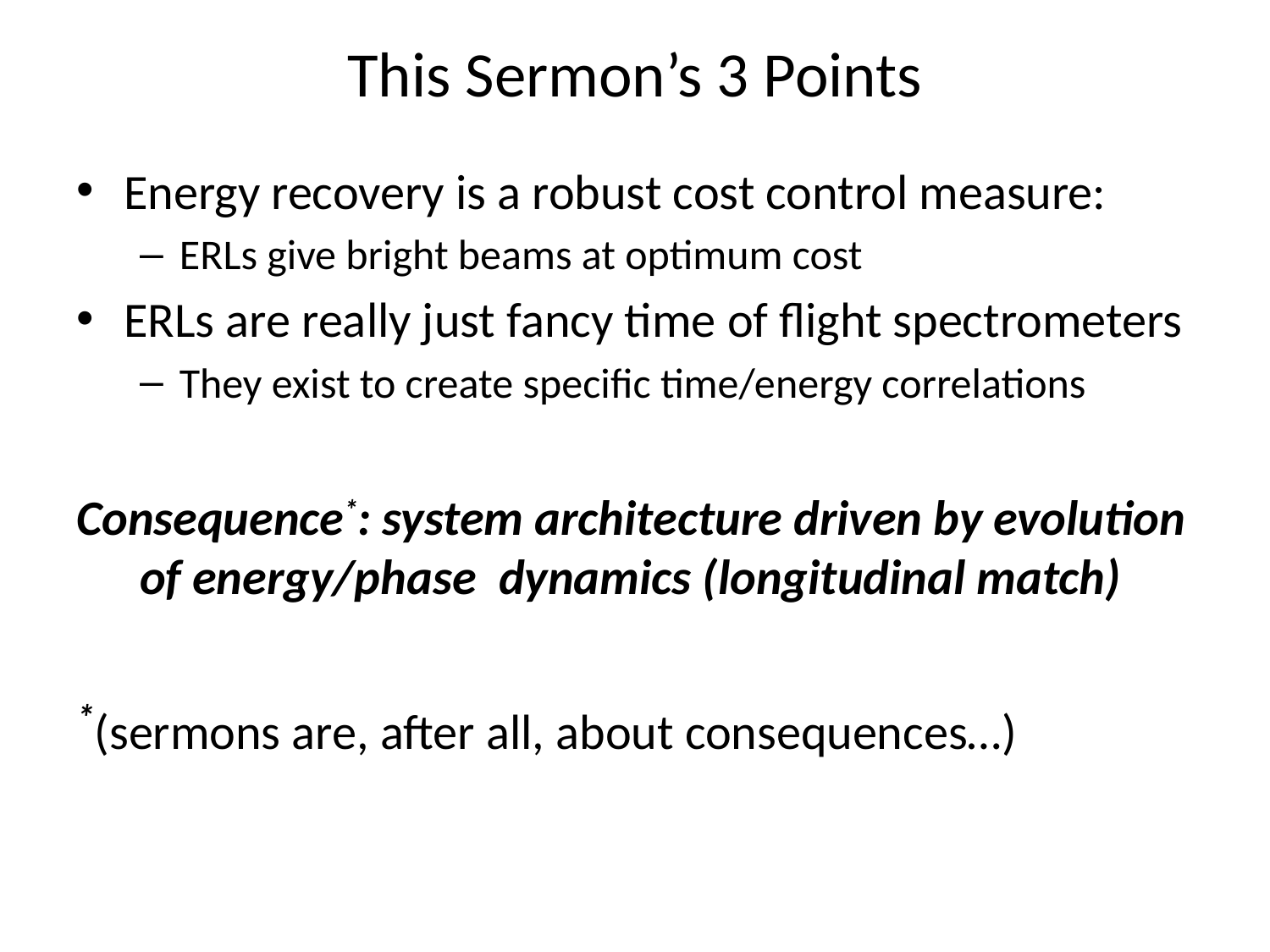

# This Sermon’s 3 Points
Energy recovery is a robust cost control measure:
ERLs give bright beams at optimum cost
ERLs are really just fancy time of flight spectrometers
They exist to create specific time/energy correlations

Consequence*: system architecture driven by evolution of energy/phase  dynamics (longitudinal match)

*(sermons are, after all, about consequences…)